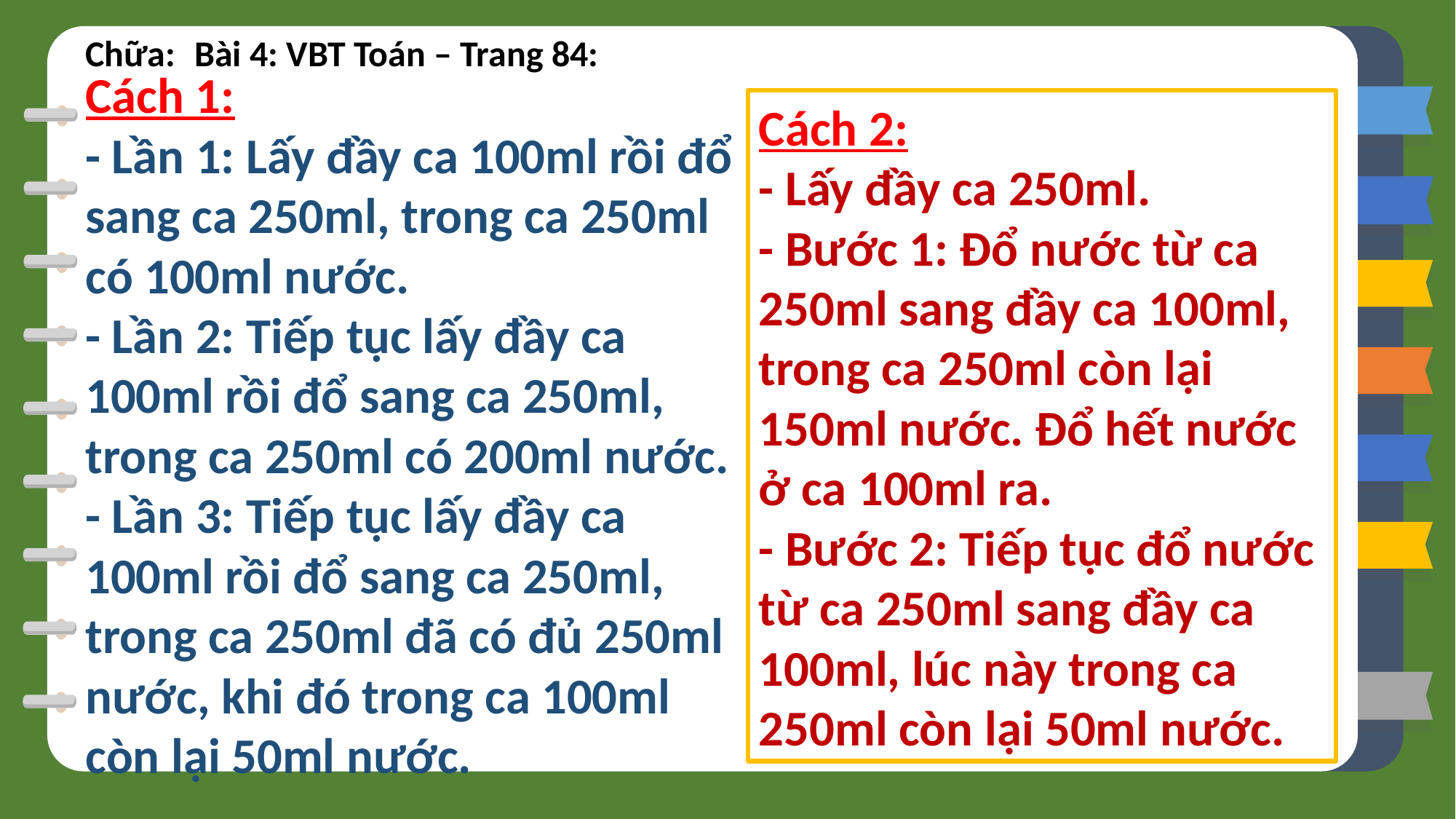

Chữa:	Bài 4: VBT Toán – Trang 84:
Cách 1:
- Lần 1: Lấy đầy ca 100ml rồi đổ sang ca 250ml, trong ca 250ml có 100ml nước.
- Lần 2: Tiếp tục lấy đầy ca 100ml rồi đổ sang ca 250ml, trong ca 250ml có 200ml nước.
- Lần 3: Tiếp tục lấy đầy ca 100ml rồi đổ sang ca 250ml, trong ca 250ml đã có đủ 250ml nước, khi đó trong ca 100ml còn lại 50ml nước.
Cách 2:
- Lấy đầy ca 250ml.
- Bước 1: Đổ nước từ ca 250ml sang đầy ca 100ml, trong ca 250ml còn lại 150ml nước. Đổ hết nước ở ca 100ml ra.
- Bước 2: Tiếp tục đổ nước từ ca 250ml sang đầy ca 100ml, lúc này trong ca 250ml còn lại 50ml nước.